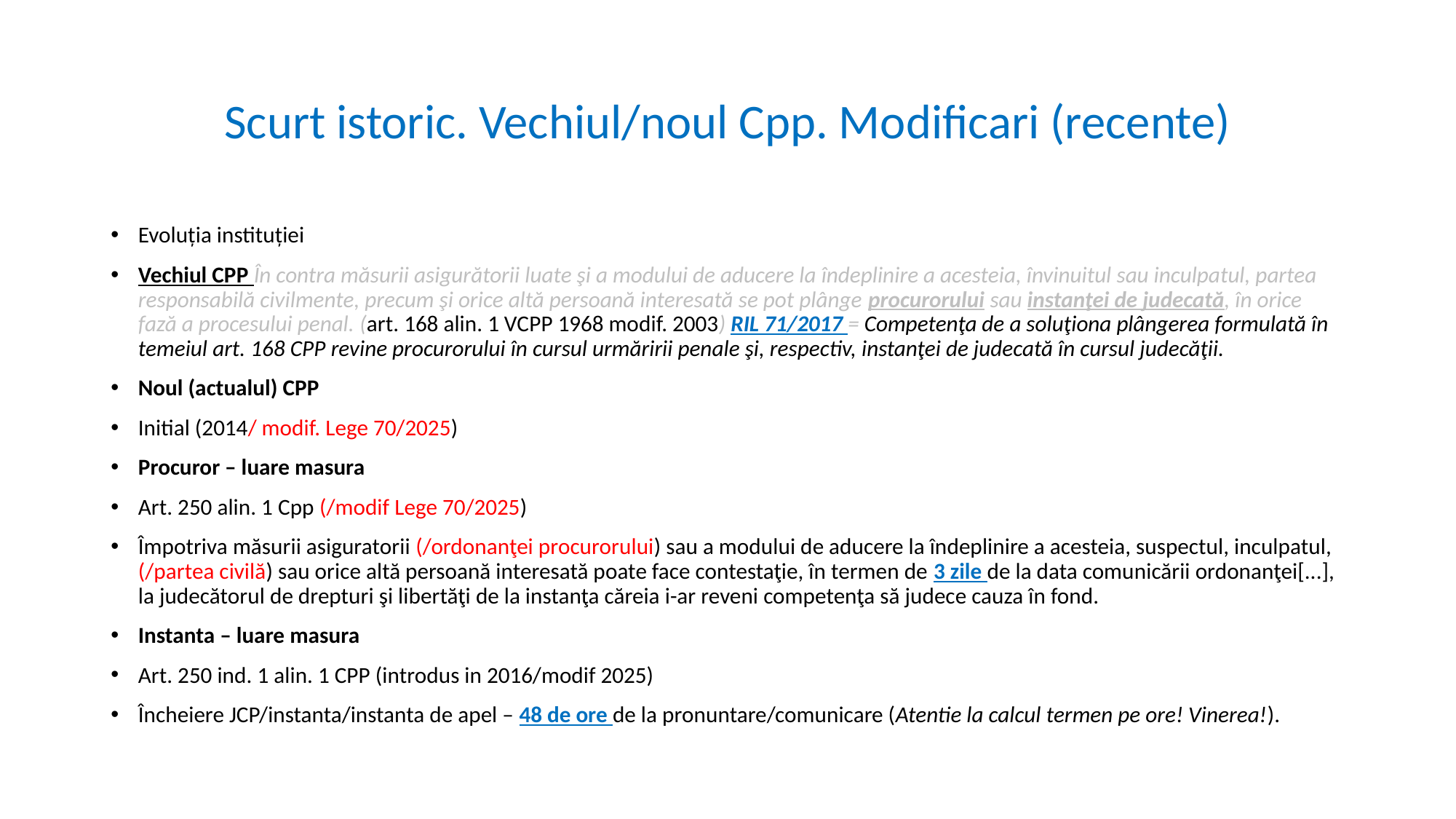

# Scurt istoric. Vechiul/noul Cpp. Modificari (recente)
Evoluția instituției
Vechiul CPP În contra măsurii asigurătorii luate şi a modului de aducere la îndeplinire a acesteia, învinuitul sau inculpatul, partea responsabilă civilmente, precum şi orice altă persoană interesată se pot plânge procurorului sau instanţei de judecată, în orice fază a procesului penal. (art. 168 alin. 1 VCPP 1968 modif. 2003) RIL 71/2017 = Competenţa de a soluţiona plângerea formulată în temeiul art. 168 CPP revine procurorului în cursul urmăririi penale şi, respectiv, instanţei de judecată în cursul judecăţii.
Noul (actualul) CPP
Initial (2014/ modif. Lege 70/2025)
Procuror – luare masura
Art. 250 alin. 1 Cpp (/modif Lege 70/2025)
Împotriva măsurii asiguratorii (/ordonanţei procurorului) sau a modului de aducere la îndeplinire a acesteia, suspectul, inculpatul, (/partea civilă) sau orice altă persoană interesată poate face contestaţie, în termen de 3 zile de la data comunicării ordonanţei[...], la judecătorul de drepturi şi libertăţi de la instanţa căreia i-ar reveni competenţa să judece cauza în fond.
Instanta – luare masura
Art. 250 ind. 1 alin. 1 CPP (introdus in 2016/modif 2025)
Încheiere JCP/instanta/instanta de apel – 48 de ore de la pronuntare/comunicare (Atentie la calcul termen pe ore! Vinerea!).